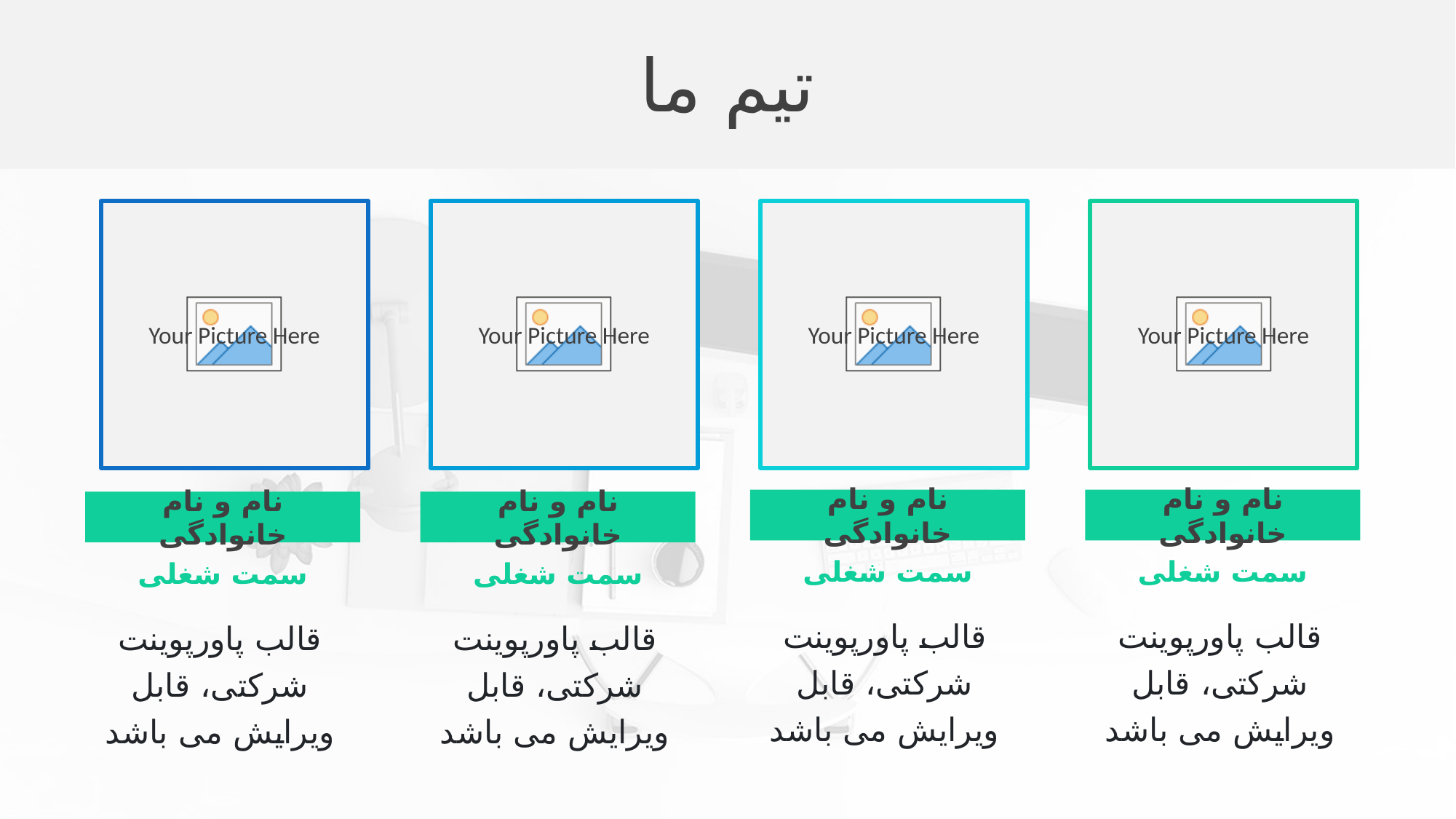

تیم ما

نام و نام خانوادگی
سمت شغلی
قالب پاورپوينت شرکتی، قابل ويرايش می باشد
نام و نام خانوادگی
سمت شغلی
قالب پاورپوينت شرکتی، قابل ويرايش می باشد
نام و نام خانوادگی
سمت شغلی
قالب پاورپوينت شرکتی، قابل ويرايش می باشد
نام و نام خانوادگی
سمت شغلی
قالب پاورپوينت شرکتی، قابل ويرايش می باشد